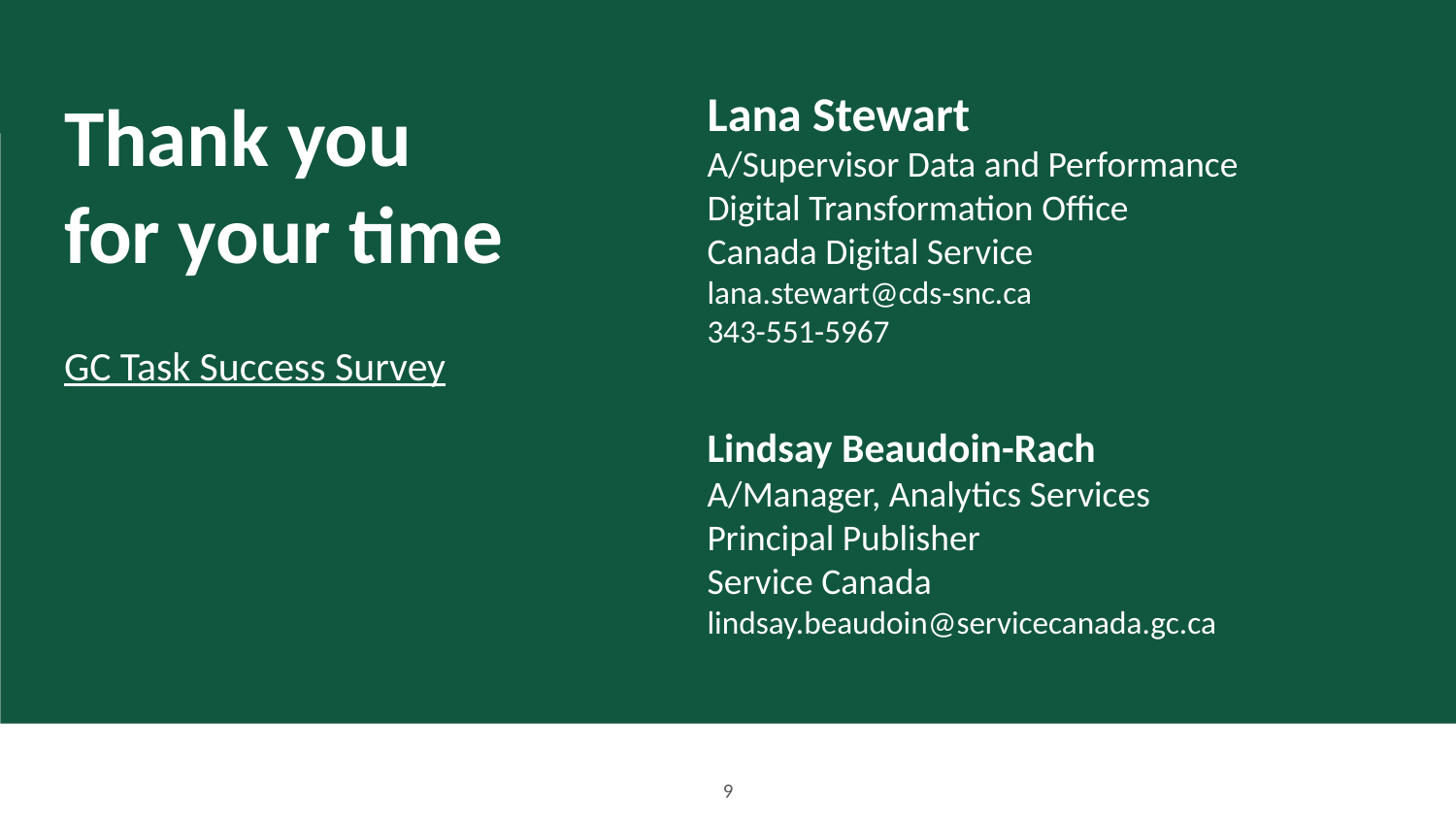

# Thank you for your time
Lana Stewart
A/Supervisor Data and Performance
Digital Transformation Office
Canada Digital Service
lana.stewart@cds-snc.ca
343-551-5967

Lindsay Beaudoin-Rach
A/Manager, Analytics Services
Principal Publisher
Service Canada
lindsay.beaudoin@servicecanada.gc.ca

GC Task Success Survey

9